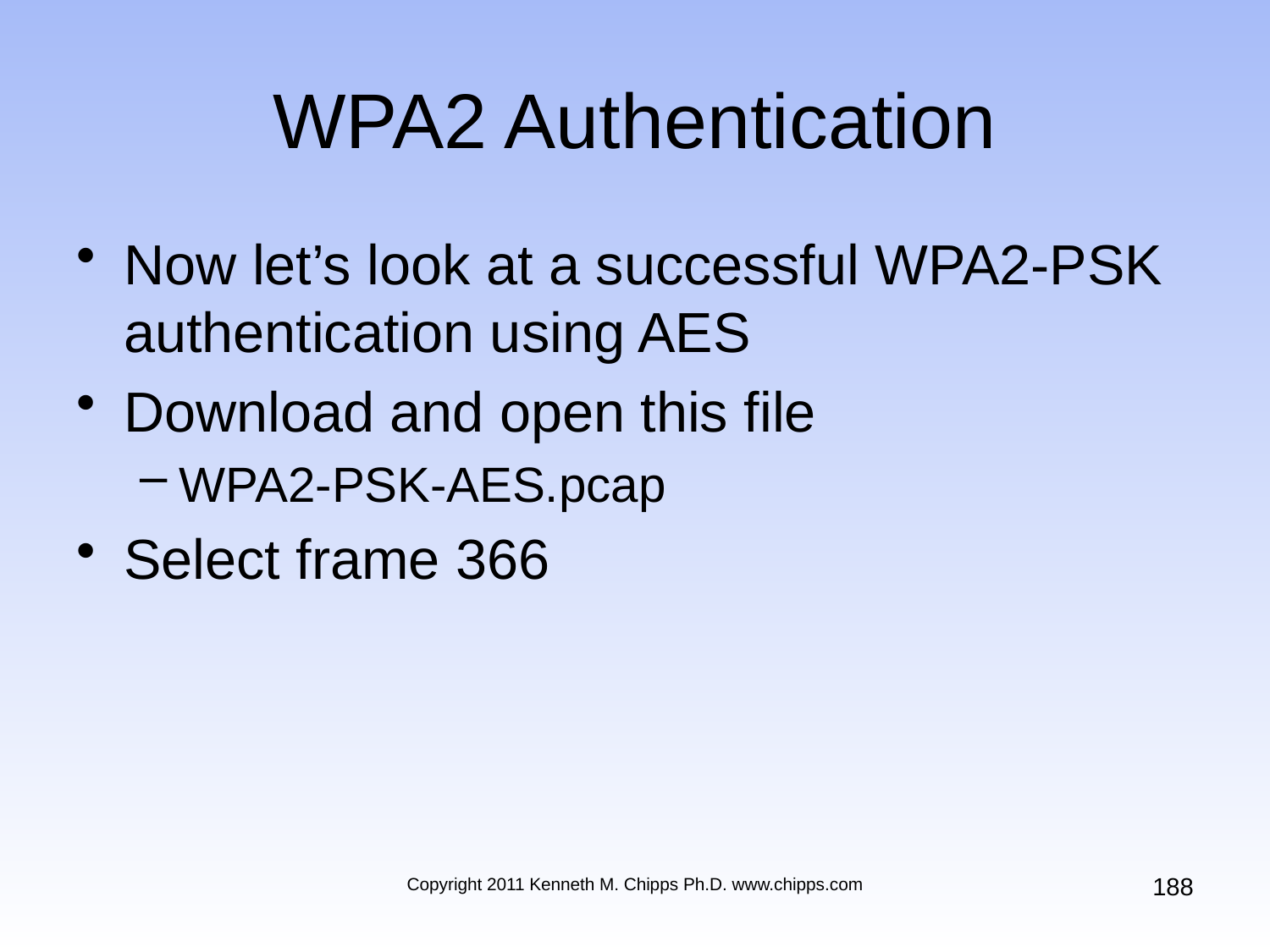

# WPA2 Authentication
Now let’s look at a successful WPA2-PSK authentication using AES
Download and open this file
WPA2-PSK-AES.pcap
Select frame 366
188
Copyright 2011 Kenneth M. Chipps Ph.D. www.chipps.com